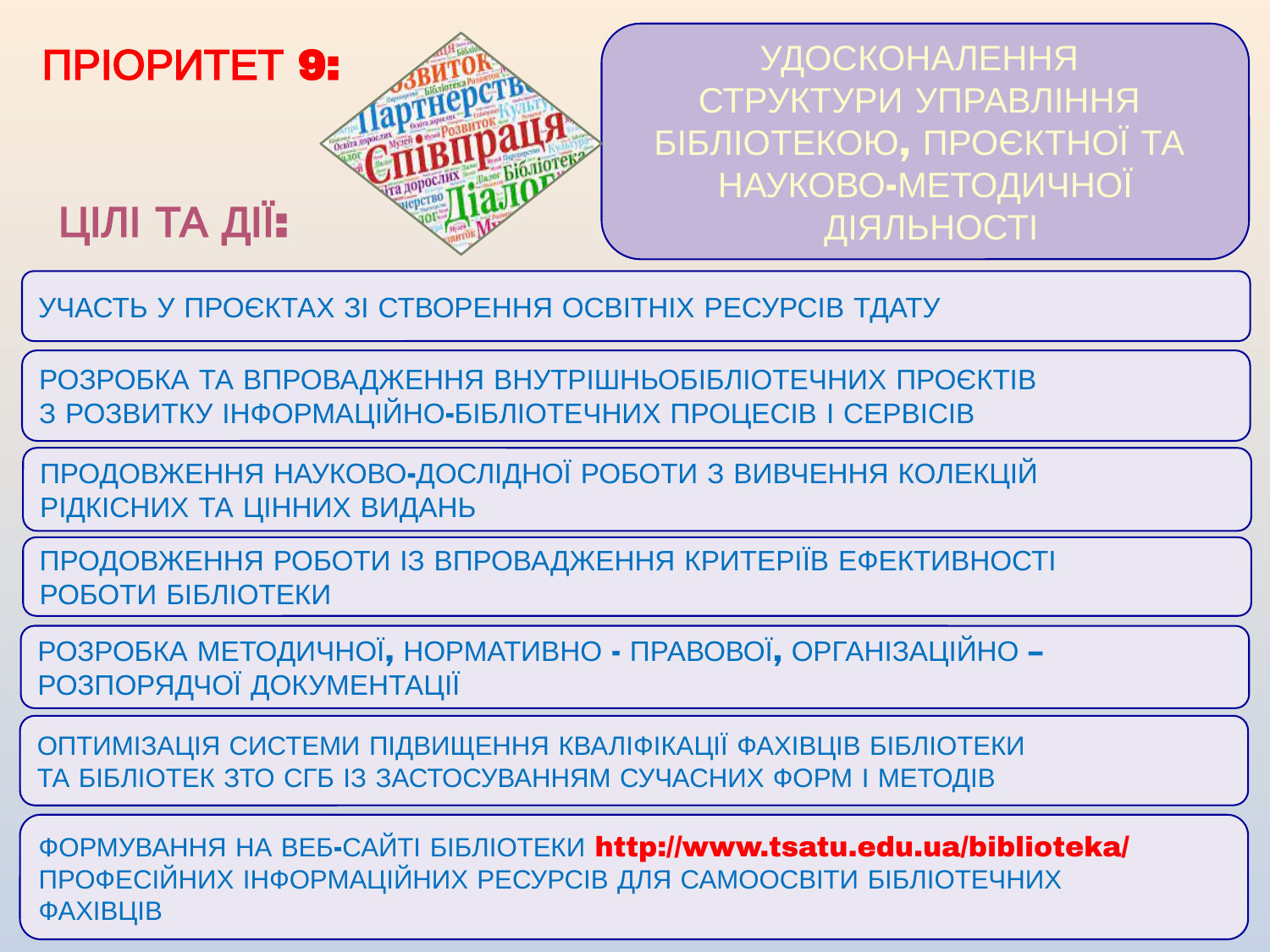

УДОСКОНАЛЕННЯ
СТРУКТУРИ УПРАВЛІННЯ
БІБЛІОТЕКОЮ, ПРОЄКТНОЇ ТА
НАУКОВО-МЕТОДИЧНОЇ
 ДІЯЛЬНОСТІ

ПРІОРИТЕТ 9:

ЦІЛІ ТА ДІЇ:
УЧАСТЬ У ПРОЄКТАХ ЗІ СТВОРЕННЯ ОСВІТНІХ РЕСУРСІВ ТДАТУ
РОЗРОБКА ТА ВПРОВАДЖЕННЯ ВНУТРІШНЬОБІБЛІОТЕЧНИХ ПРОЄКТІВ
З РОЗВИТКУ ІНФОРМАЦІЙНО-БІБЛІОТЕЧНИХ ПРОЦЕСІВ І СЕРВІСІВ
ПРОДОВЖЕННЯ НАУКОВО-ДОСЛІДНОЇ РОБОТИ З ВИВЧЕННЯ КОЛЕКЦІЙ
РІДКІСНИХ ТА ЦІННИХ ВИДАНЬ
ПРОДОВЖЕННЯ РОБОТИ ІЗ ВПРОВАДЖЕННЯ КРИТЕРІЇВ ЕФЕКТИВНОСТІ
РОБОТИ БІБЛІОТЕКИ
РОЗРОБКА МЕТОДИЧНОЇ, НОРМАТИВНО - ПРАВОВОЇ, ОРГАНІЗАЦІЙНО –
РОЗПОРЯДЧОЇ ДОКУМЕНТАЦІЇ
ОПТИМІЗАЦІЯ СИСТЕМИ ПІДВИЩЕННЯ КВАЛІФІКАЦІЇ ФАХІВЦІВ БІБЛІОТЕКИ
ТА БІБЛІОТЕК ЗТО СГБ ІЗ ЗАСТОСУВАННЯМ СУЧАСНИХ ФОРМ І МЕТОДІВ
ФОРМУВАННЯ НА ВЕБ-САЙТІ БІБЛІОТЕКИ http://www.tsatu.edu.ua/biblioteka/
ПРОФЕСІЙНИХ ІНФОРМАЦІЙНИХ РЕСУРСІВ ДЛЯ САМООСВІТИ БІБЛІОТЕЧНИХ
ФАХІВЦІВ